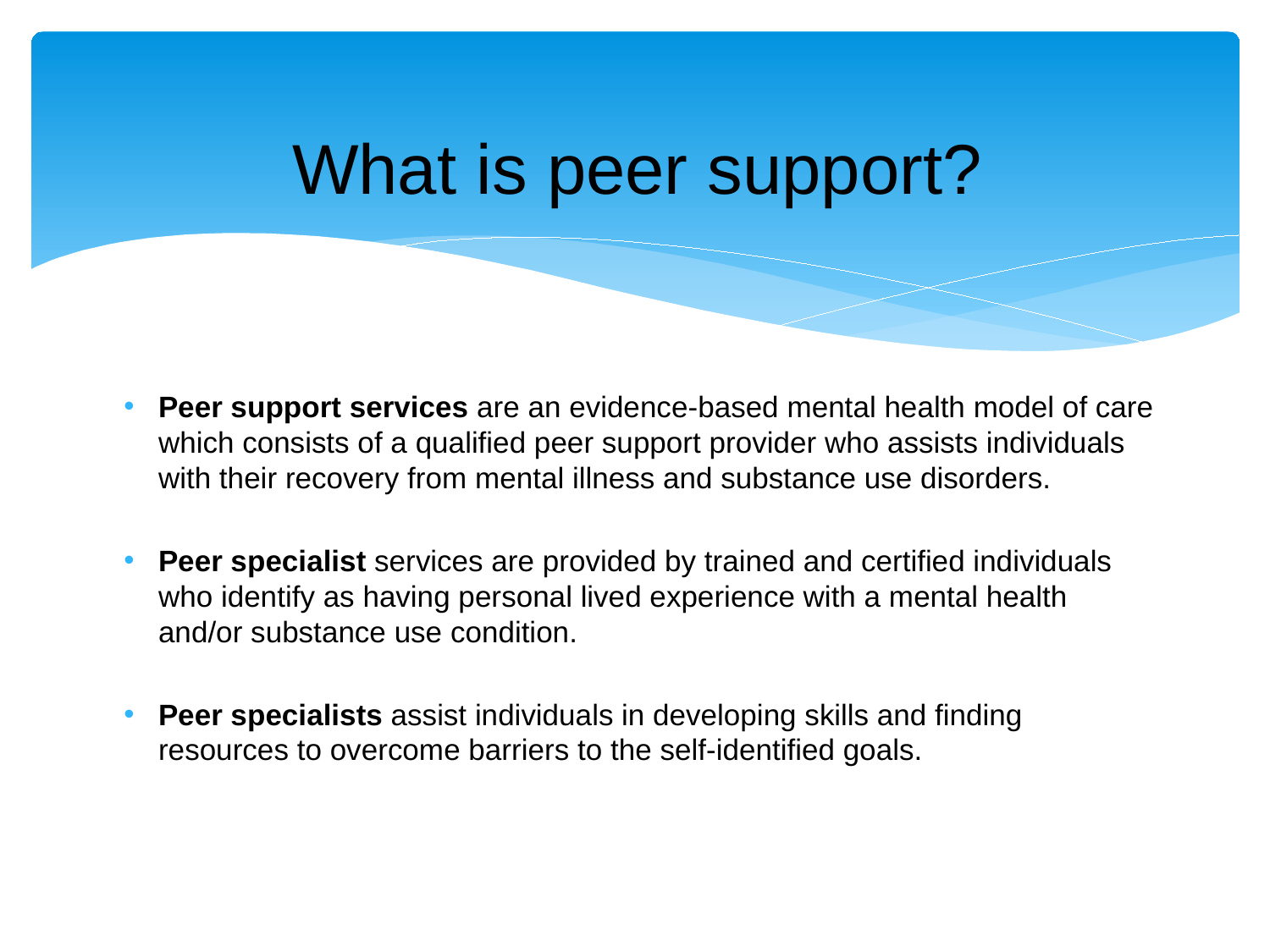

# What is peer support?

Peer support services are an evidence-based mental health model of care which consists of a qualified peer support provider who assists individuals with their recovery from mental illness and substance use disorders.

Peer specialist services are provided by trained and certified individuals who identify as having personal lived experience with a mental health and/or substance use condition.

Peer specialists assist individuals in developing skills and finding resources to overcome barriers to the self-identified goals.